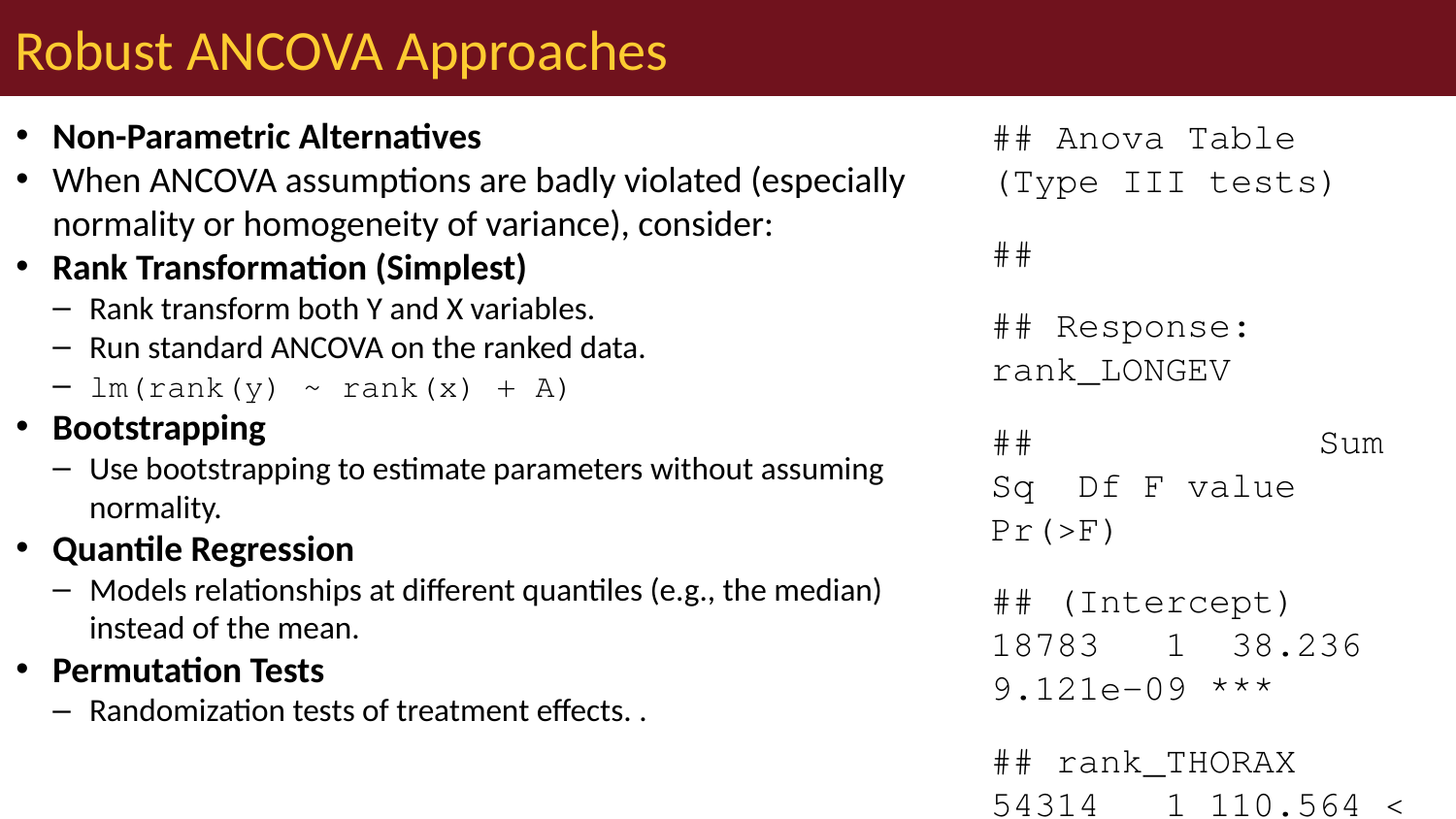

# Robust ANCOVA Approaches
Non-Parametric Alternatives
When ANCOVA assumptions are badly violated (especially normality or homogeneity of variance), consider:
Rank Transformation (Simplest)
Rank transform both Y and X variables.
Run standard ANCOVA on the ranked data.
lm(rank(y) ~ rank(x) + A)
Bootstrapping
Use bootstrapping to estimate parameters without assuming normality.
Quantile Regression
Models relationships at different quantiles (e.g., the median) instead of the mean.
Permutation Tests
Randomization tests of treatment effects. .
## Anova Table (Type III tests)
##
## Response: rank_LONGEV
##             Sum Sq  Df F value    Pr(>F)
## (Intercept)  18783   1  38.236 9.121e-09 ***
## rank_THORAX  54314   1 110.564 < 2.2e-16 ***
## treatment    40447   4  20.584 6.536e-13 ***
## Residuals    58458 119
## ---
## Signif. codes:  0 '***' 0.001 '**' 0.01 '*' 0.05 '.' 0.1 ' ' 1
## P-value (parametric): 1.719359e-13
## P-value (rank-based): 6.536035e-13
Note: The results are very similar, which gives us more confidence in our original parametric test.